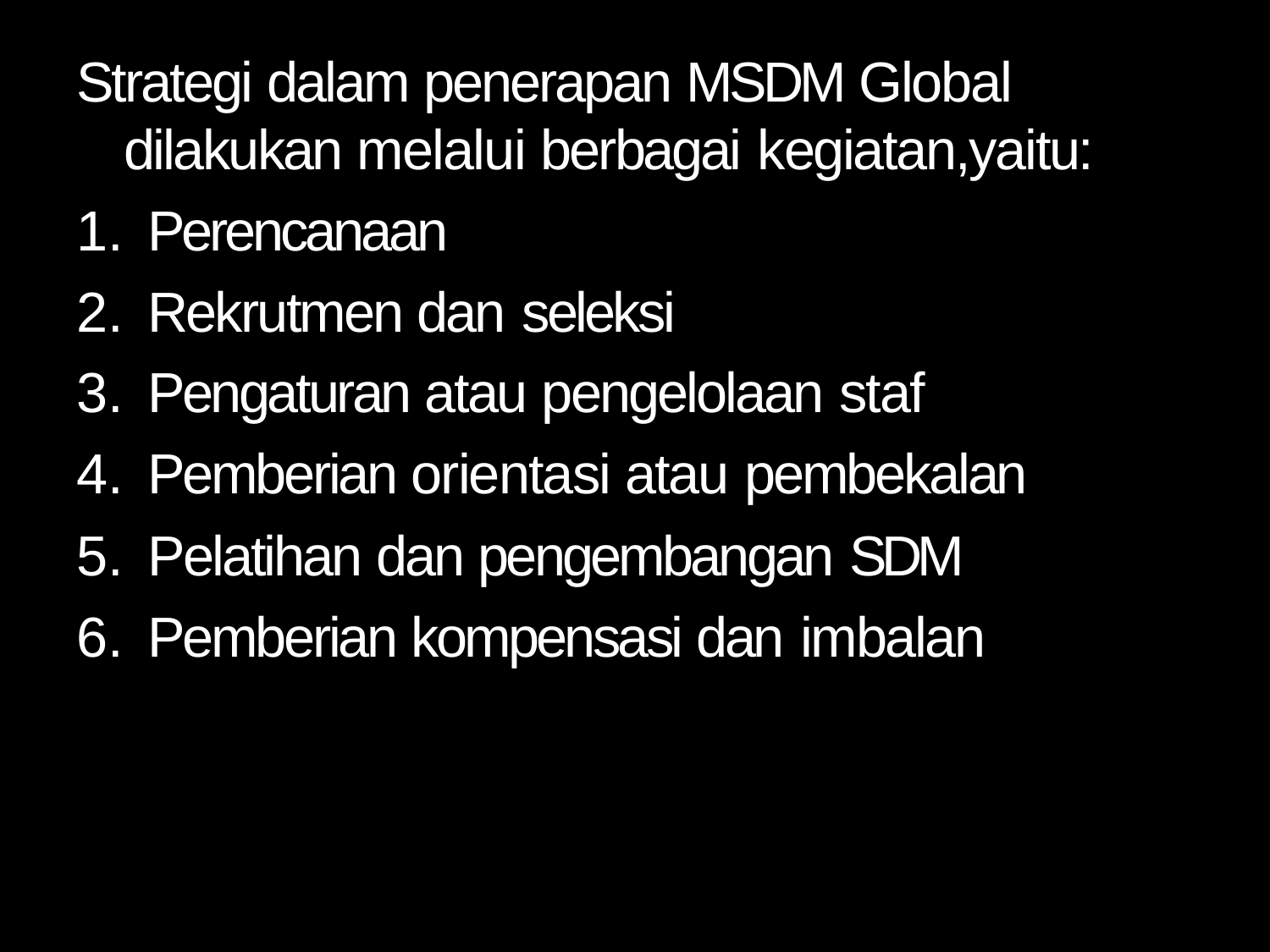

Strategi dalam penerapan MSDM Global  dilakukan melalui berbagai kegiatan,yaitu:
Perencanaan
Rekrutmen dan seleksi
Pengaturan atau pengelolaan staf
Pemberian orientasi atau pembekalan
Pelatihan dan pengembangan SDM
Pemberian kompensasi dan imbalan